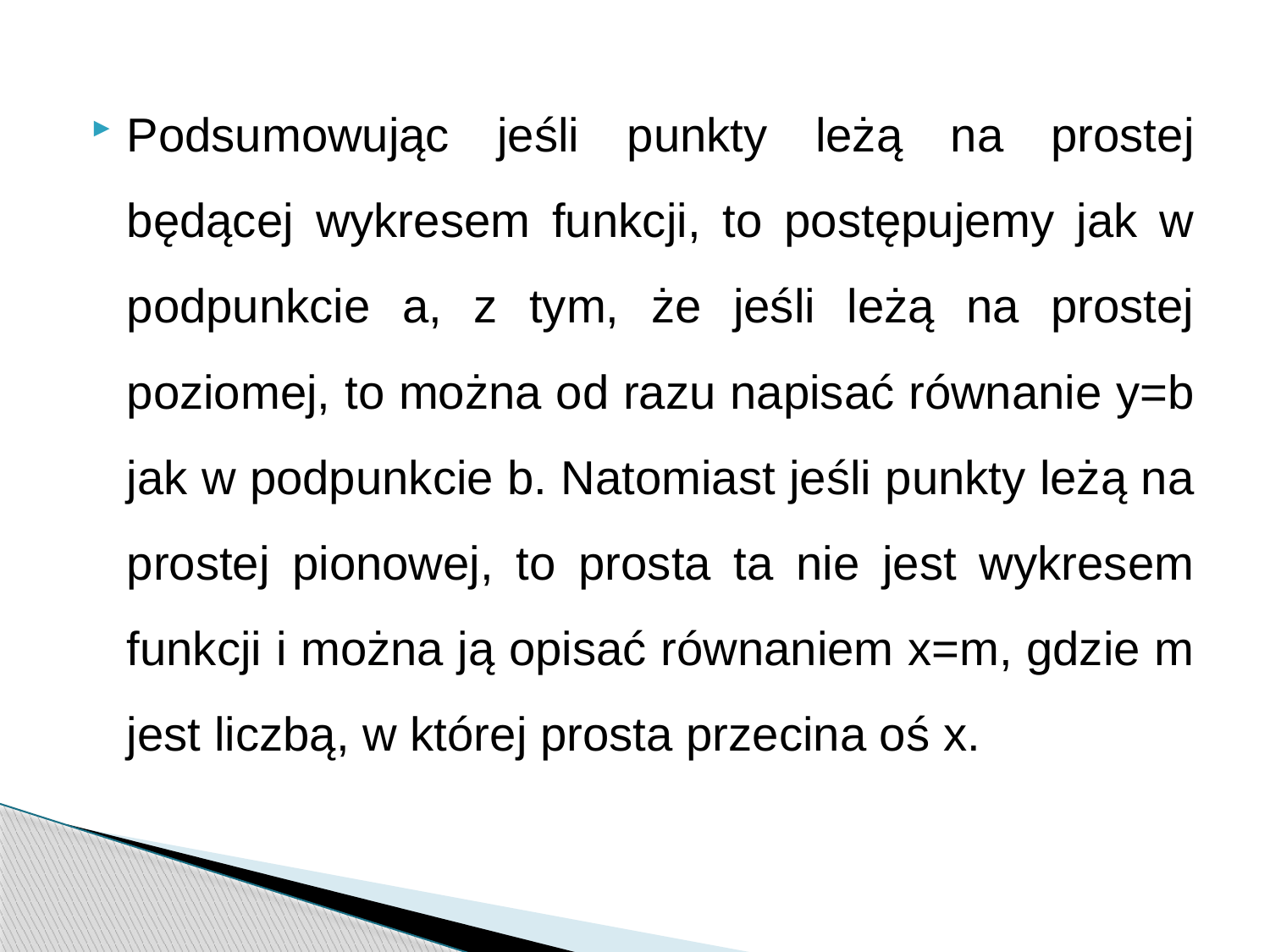

Podsumowując jeśli punkty leżą na prostej będącej wykresem funkcji, to postępujemy jak w podpunkcie a, z tym, że jeśli leżą na prostej poziomej, to można od razu napisać równanie y=b jak w podpunkcie b. Natomiast jeśli punkty leżą na prostej pionowej, to prosta ta nie jest wykresem funkcji i można ją opisać równaniem x=m, gdzie m jest liczbą, w której prosta przecina oś x.